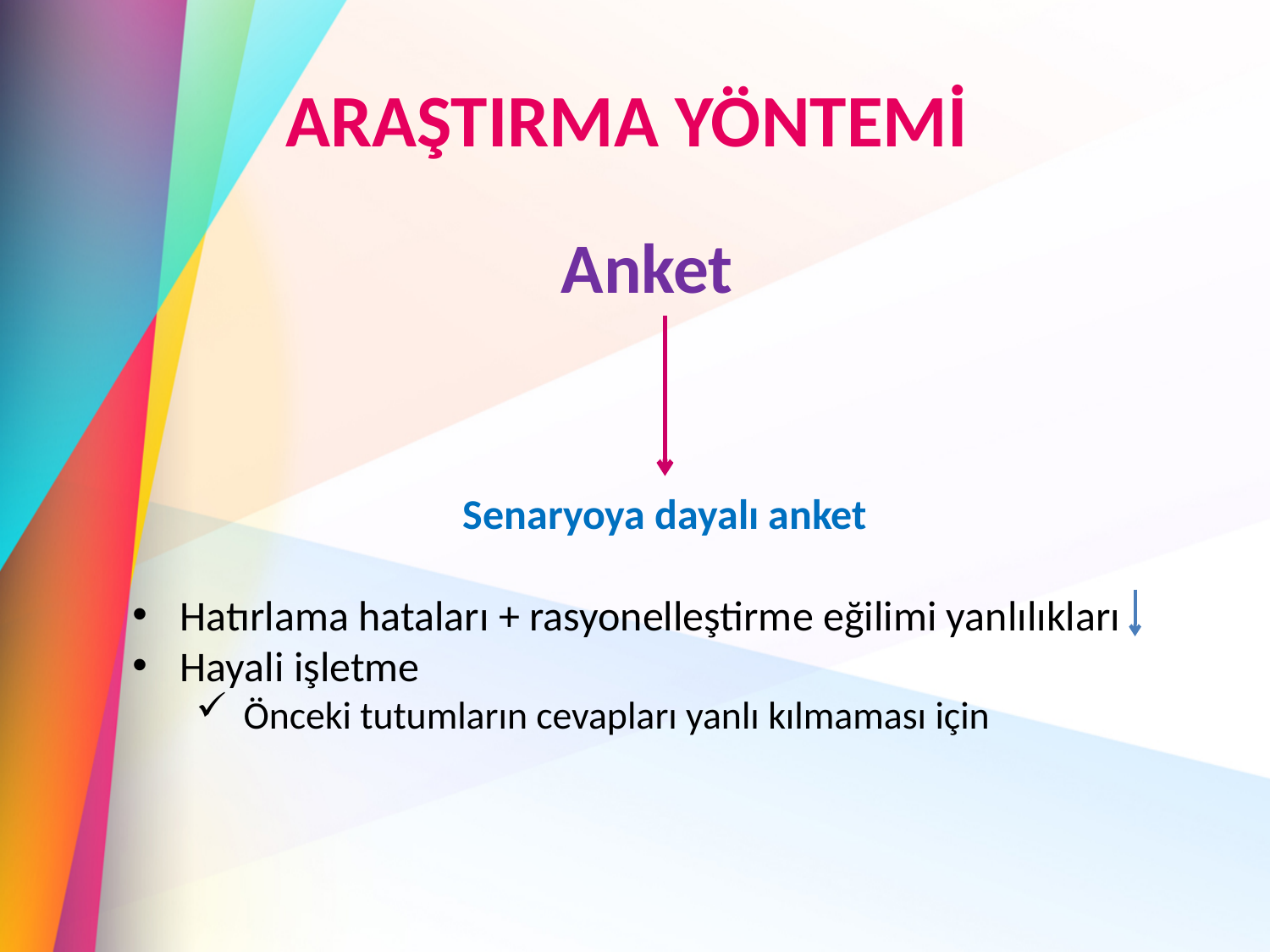

# ARAŞTIRMA YÖNTEMİ
Anket
Senaryoya dayalı anket

Hatırlama hataları + rasyonelleştirme eğilimi yanlılıkları
Hayali işletme
Önceki tutumların cevapları yanlı kılmaması için